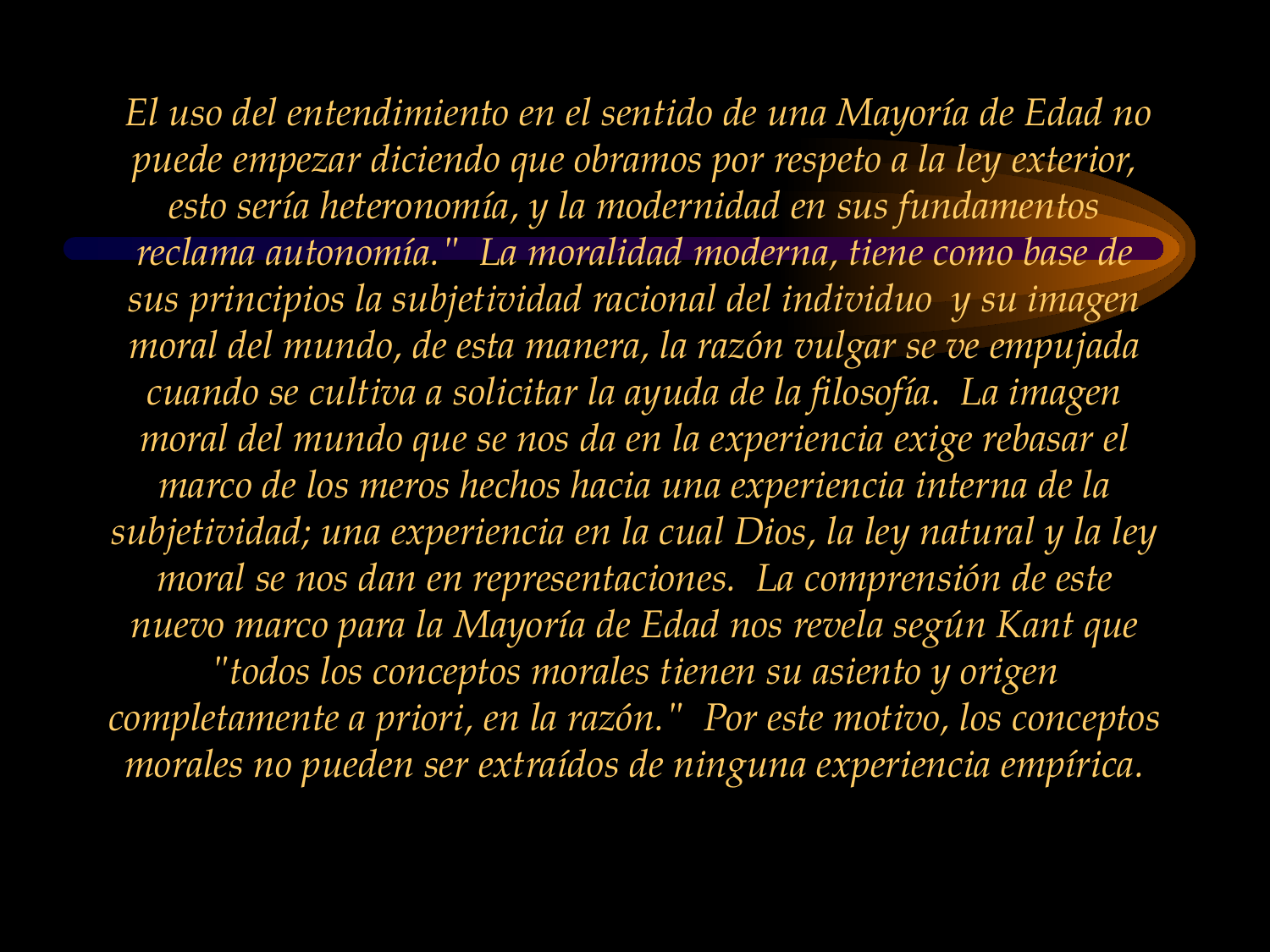

# El uso del entendimiento en el sentido de una Mayoría de Edad no puede empezar diciendo que obramos por respeto a la ley exterior, esto sería heteronomía, y la modernidad en sus fundamentos reclama autonomía."  La moralidad moderna, tiene como base de sus principios la subjetividad racional del individuo  y su imagen moral del mundo, de esta manera, la razón vulgar se ve empujada cuando se cultiva a solicitar la ayuda de la filosofía.  La imagen moral del mundo que se nos da en la experiencia exige rebasar el marco de los meros hechos hacia una experiencia interna de la subjetividad; una experiencia en la cual Dios, la ley natural y la ley moral se nos dan en representaciones.  La comprensión de este nuevo marco para la Mayoría de Edad nos revela según Kant que "todos los conceptos morales tienen su asiento y origen completamente a priori, en la razón."  Por este motivo, los conceptos morales no pueden ser extraídos de ninguna experiencia empírica.